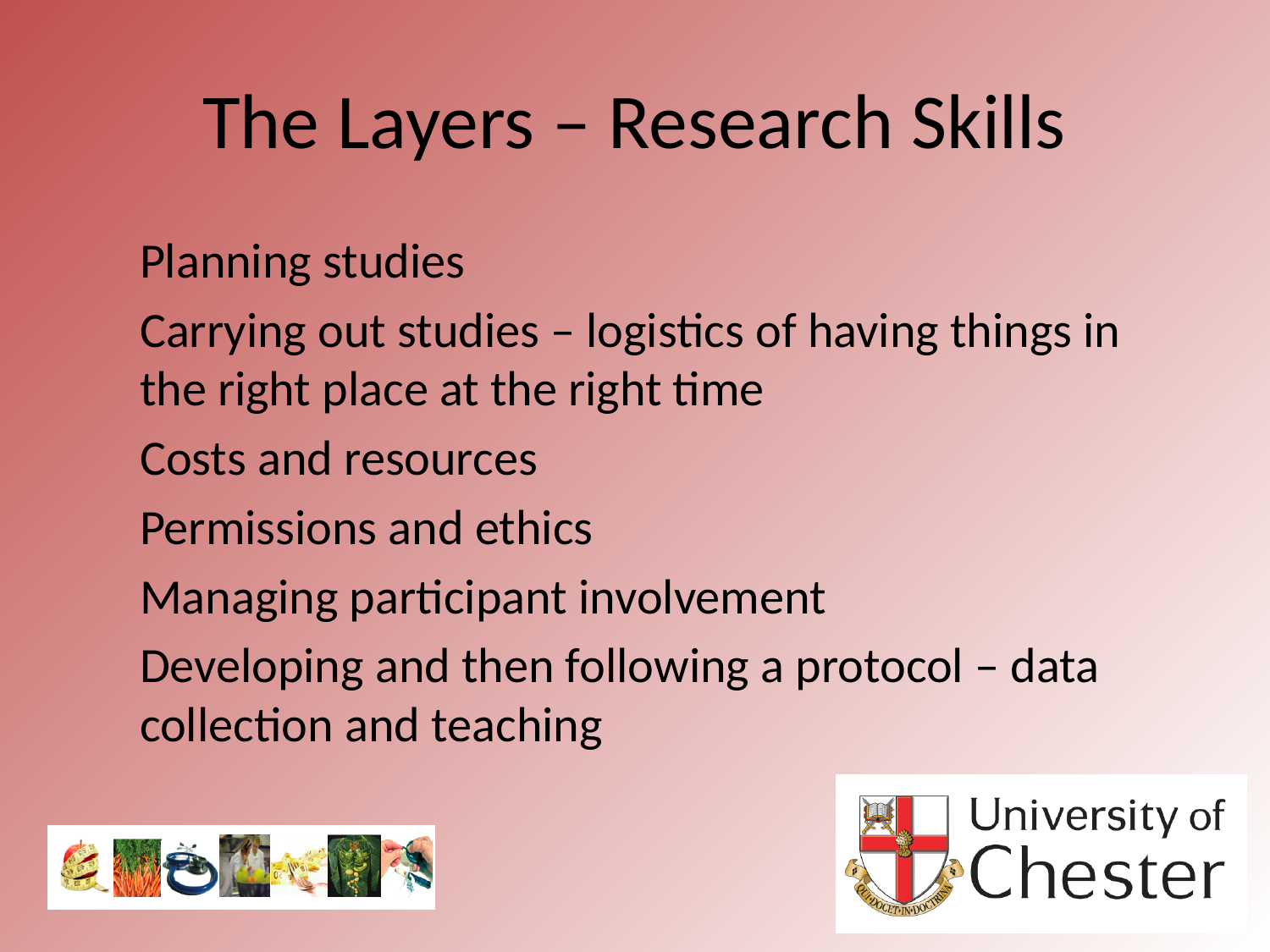

# The Layers – Research Skills
Planning studies
Carrying out studies – logistics of having things in the right place at the right time
Costs and resources
Permissions and ethics
Managing participant involvement
Developing and then following a protocol – data collection and teaching